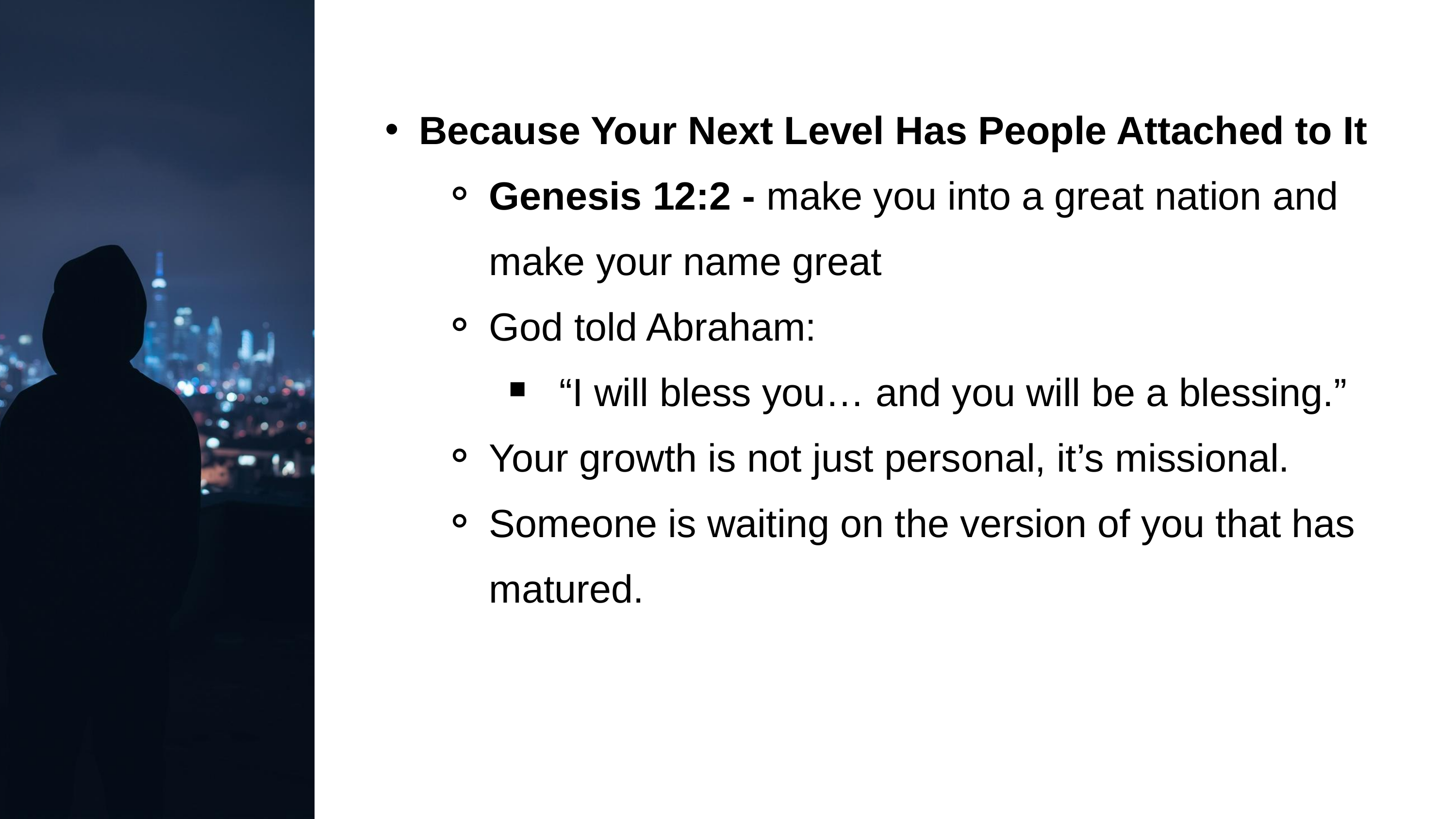

Because Your Next Level Has People Attached to It
Genesis 12:2 - make you into a great nation and make your name great
God told Abraham:
“I will bless you… and you will be a blessing.”
Your growth is not just personal, it’s missional.
Someone is waiting on the version of you that has matured.